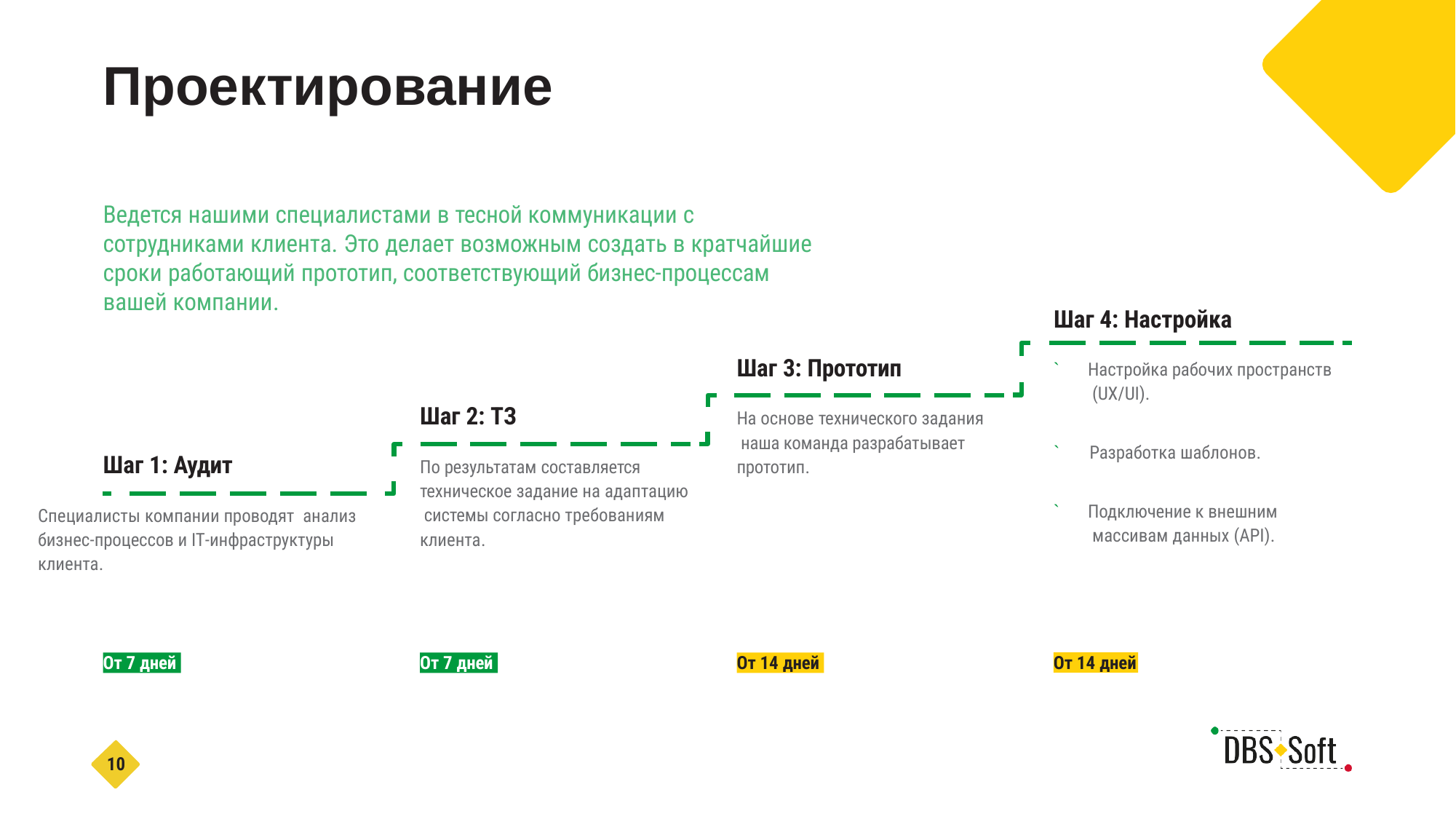

# Проектирование
Ведется нашими специалистами в тесной коммуникации с  сотрудниками клиента. Это делает возможным создать в кратчайшие  сроки работающий прототип, соответствующий бизнес-процессам  вашей компании.
Шаг 4: Настройка

Шаг 3: Прототип
`	Настройка рабочих пространств  (UX/UI).

Шаг 2: ТЗ
На основе технического задания  наша команда разрабатывает прототип.

`	Разработка шаблонов.

Шаг 1: Аудит
По результатам составляется техническое задание на адаптацию  системы согласно требованиям  клиента.

`	Подключение к внешним  массивам данных (API).
Специалисты компании проводят  анализ бизнес-процессов и IT-инфраструктуры клиента.
От 14 дней
От 7 дней
От 7 дней
От 14 дней
10